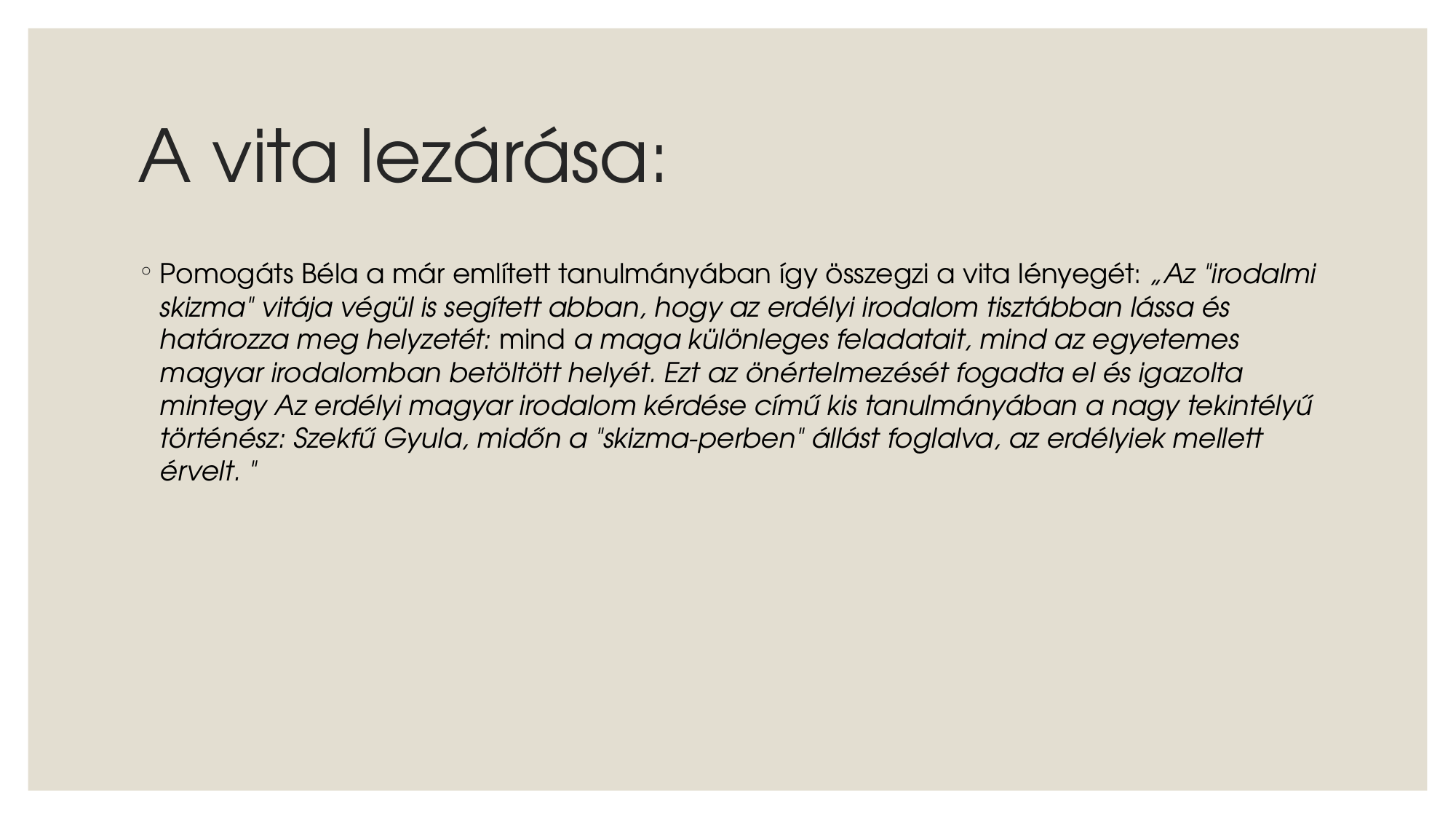

# A vita lezárása:
Pomogáts Béla a már említett tanulmányában így összegzi a vita lényegét: „Az "irodalmi skizma" vitája végül is segített abban, hogy az erdélyi irodalom tisztábban lássa és határozza meg helyzetét: mind a maga különleges feladatait, mind az egyetemes magyar irodalomban betöltött helyét. Ezt az önértelmezését fogadta el és igazolta mintegy Az erdélyi magyar irodalom kérdése című kis tanulmányában a nagy tekintélyű történész: Szekfű Gyula, midőn a "skizma-perben" állást foglalva, az erdélyiek mellett érvelt. "